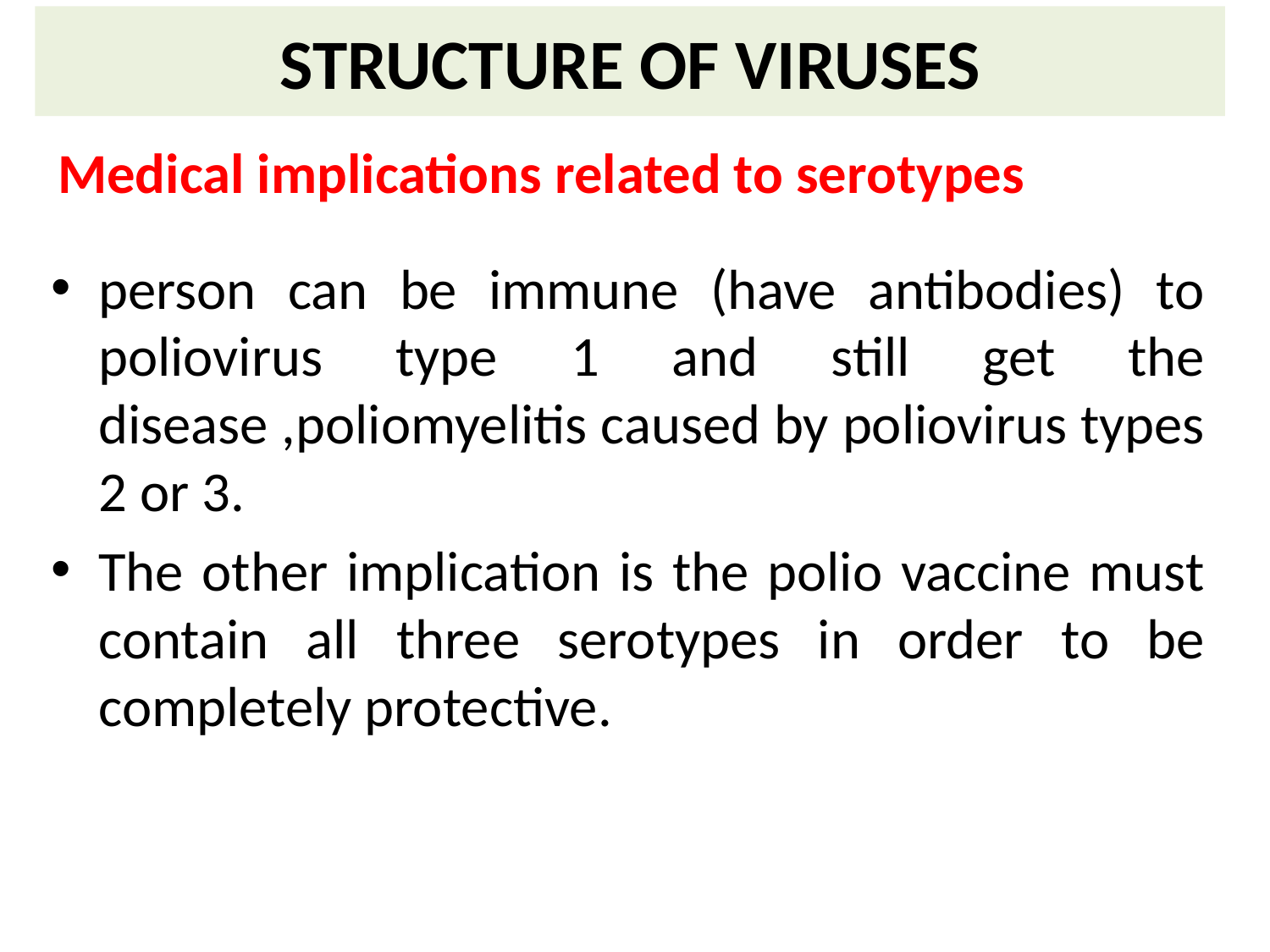

STRUCTURE OF VIRUSES
# Medical implications related to serotypes
person can be immune (have antibodies) to poliovirus type 1 and still get the disease ,poliomyelitis caused by poliovirus types 2 or 3.
The other implication is the polio vaccine must contain all three serotypes in order to be completely protective.